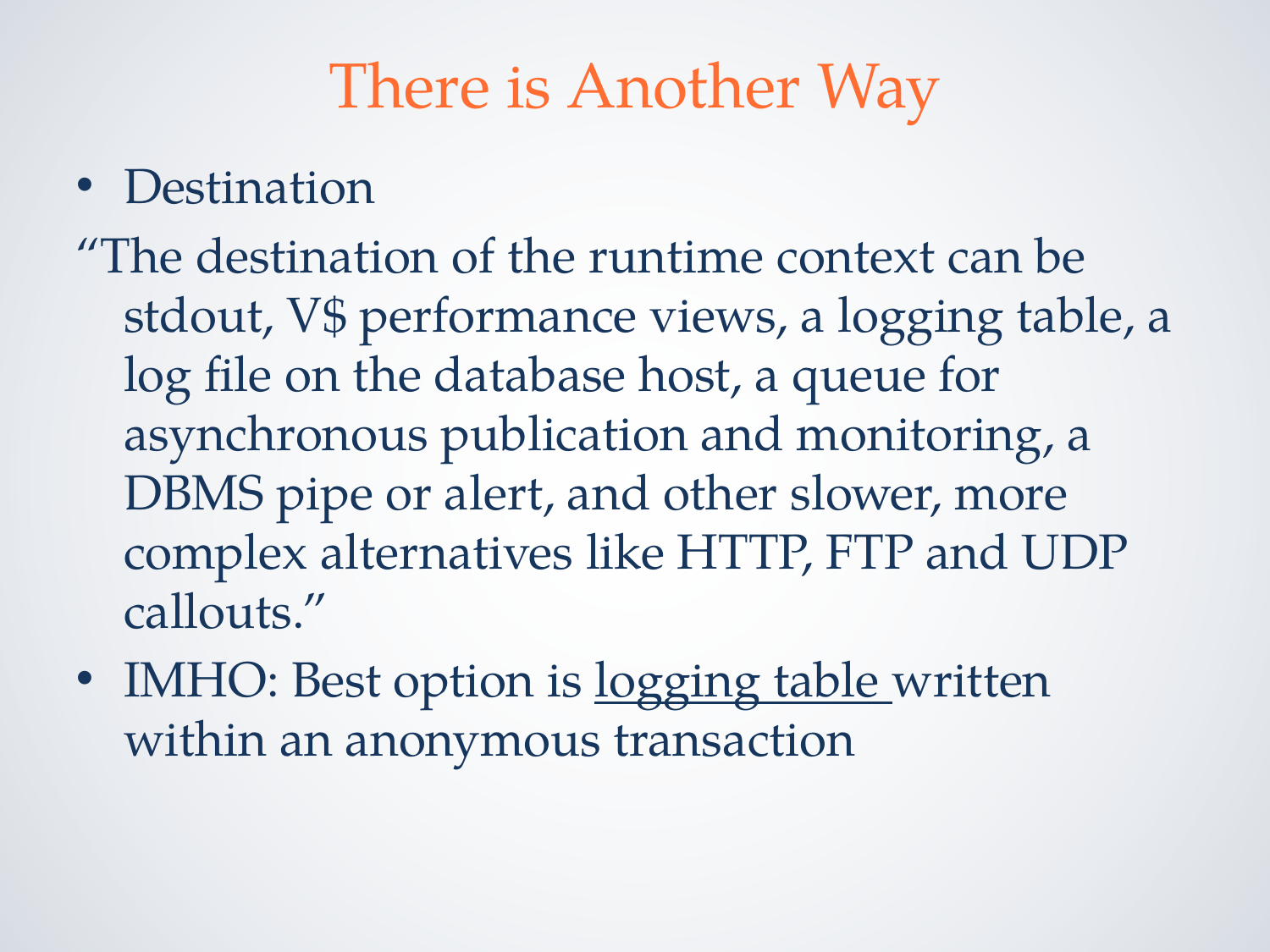

# There is Another Way
Destination
“The destination of the runtime context can be stdout, V$ performance views, a logging table, a log file on the database host, a queue for asynchronous publication and monitoring, a DBMS pipe or alert, and other slower, more complex alternatives like HTTP, FTP and UDP callouts.”
IMHO: Best option is logging table written within an anonymous transaction